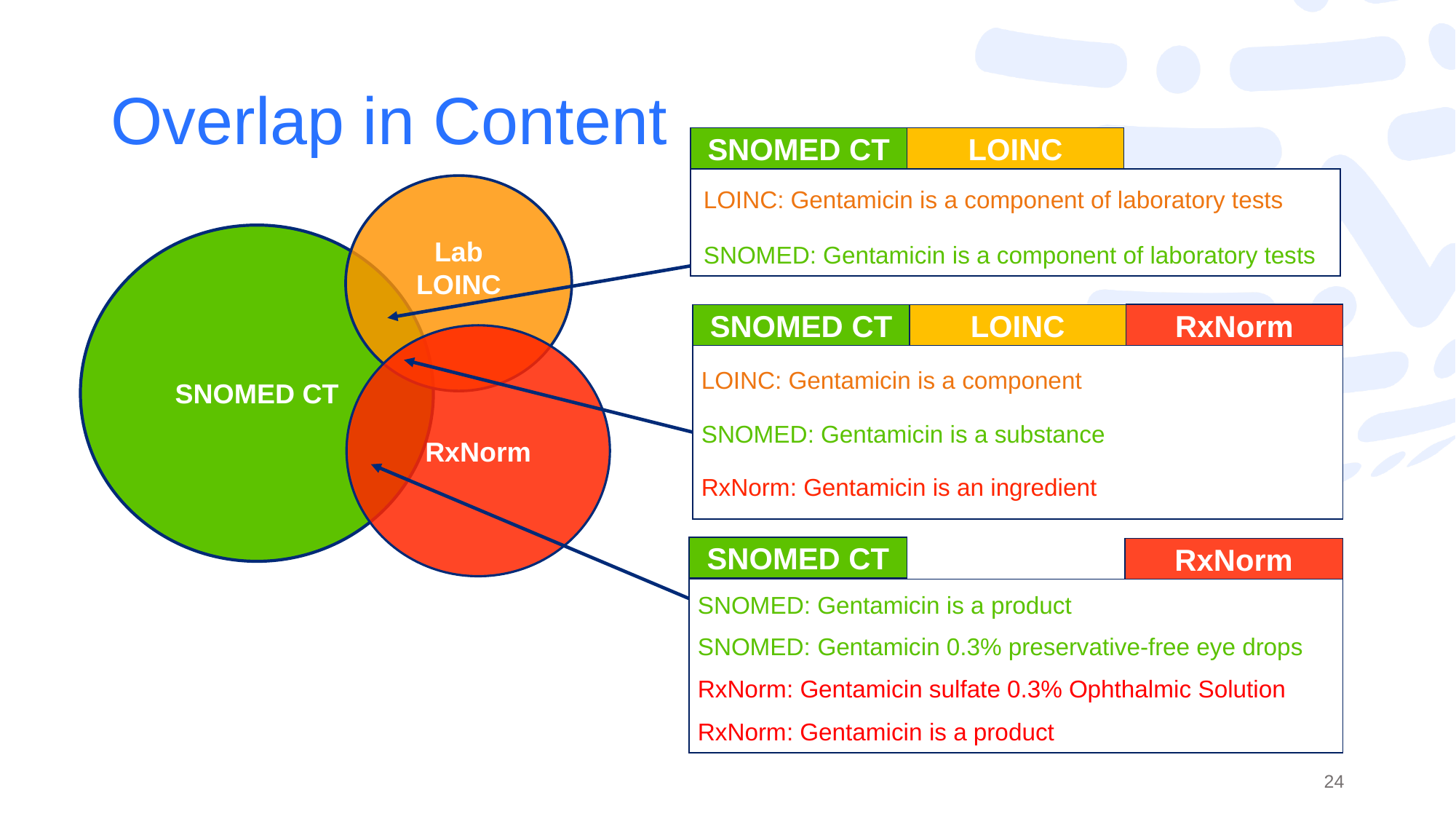

# Overlap in Content
SNOMED CT
LOINC

Lab LOINC

SNOMED CT
RxNorm
LOINC: Gentamicin is a component of laboratory tests
SNOMED: Gentamicin is a component of laboratory tests
RxNorm
SNOMED CT
LOINC

LOINC: Gentamicin is a component
SNOMED: Gentamicin is a substance
RxNorm: Gentamicin is an ingredient
SNOMED CT
RxNorm

SNOMED: Gentamicin is a product
SNOMED: Gentamicin 0.3% preservative-free eye drops
RxNorm: Gentamicin sulfate 0.3% Ophthalmic Solution
RxNorm: Gentamicin is a product
24